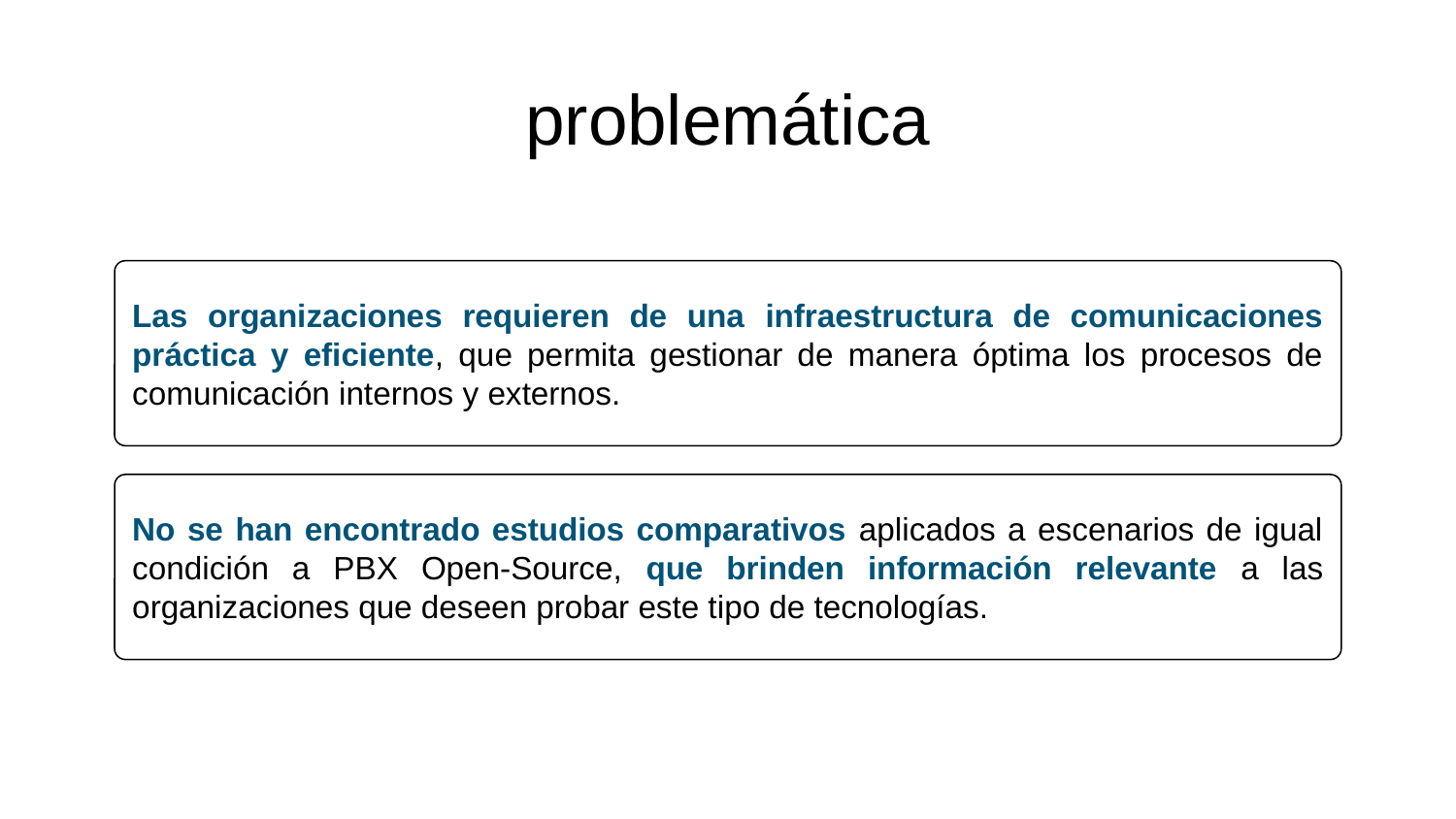

# problemática
Las organizaciones requieren de una infraestructura de comunicaciones práctica y eficiente, que permita gestionar de manera óptima los procesos de comunicación internos y externos.
No se han encontrado estudios comparativos aplicados a escenarios de igual condición a PBX Open-Source, que brinden información relevante a las organizaciones que deseen probar este tipo de tecnologías.